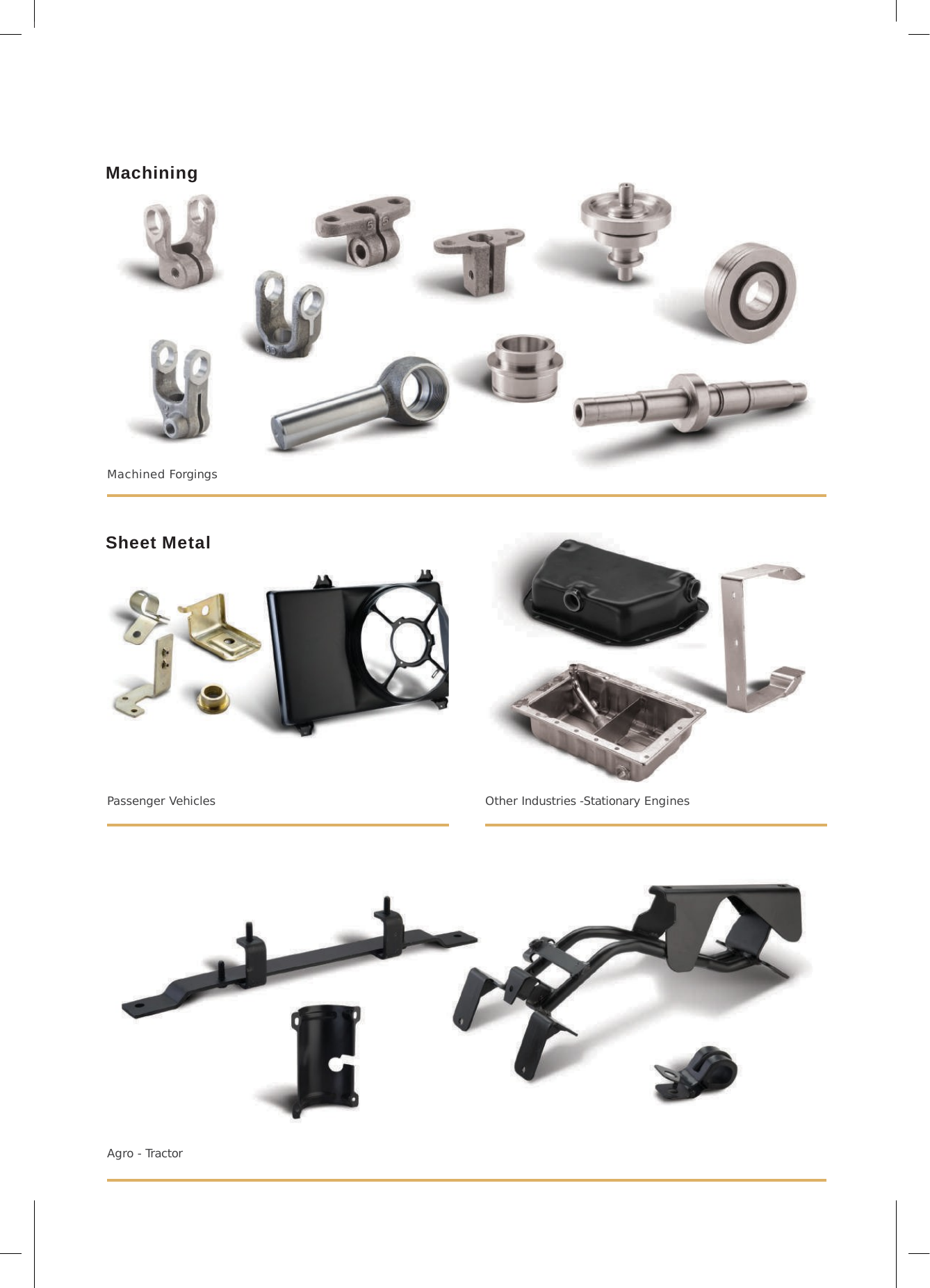

Machining

Machined Forgings

Sheet Metal

Passenger Vehicles
Other Industries -Stationary Engines

Agro - Tractor